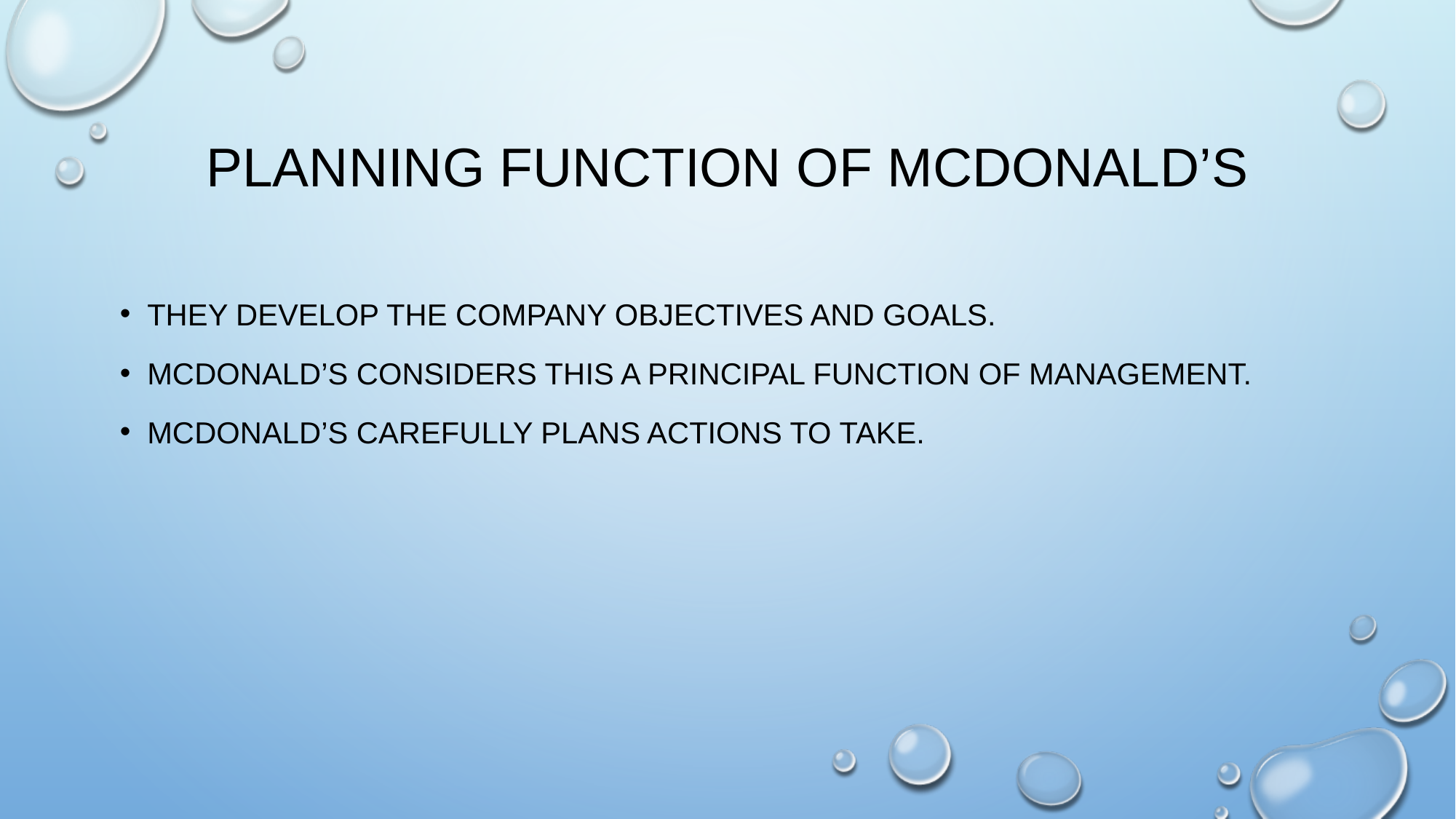

# Planning Function of McDonald’s
They develop the company objectives and goals.
McDonald’s considers this a principal function of management.
McDonald’s carefully plans actions to take.